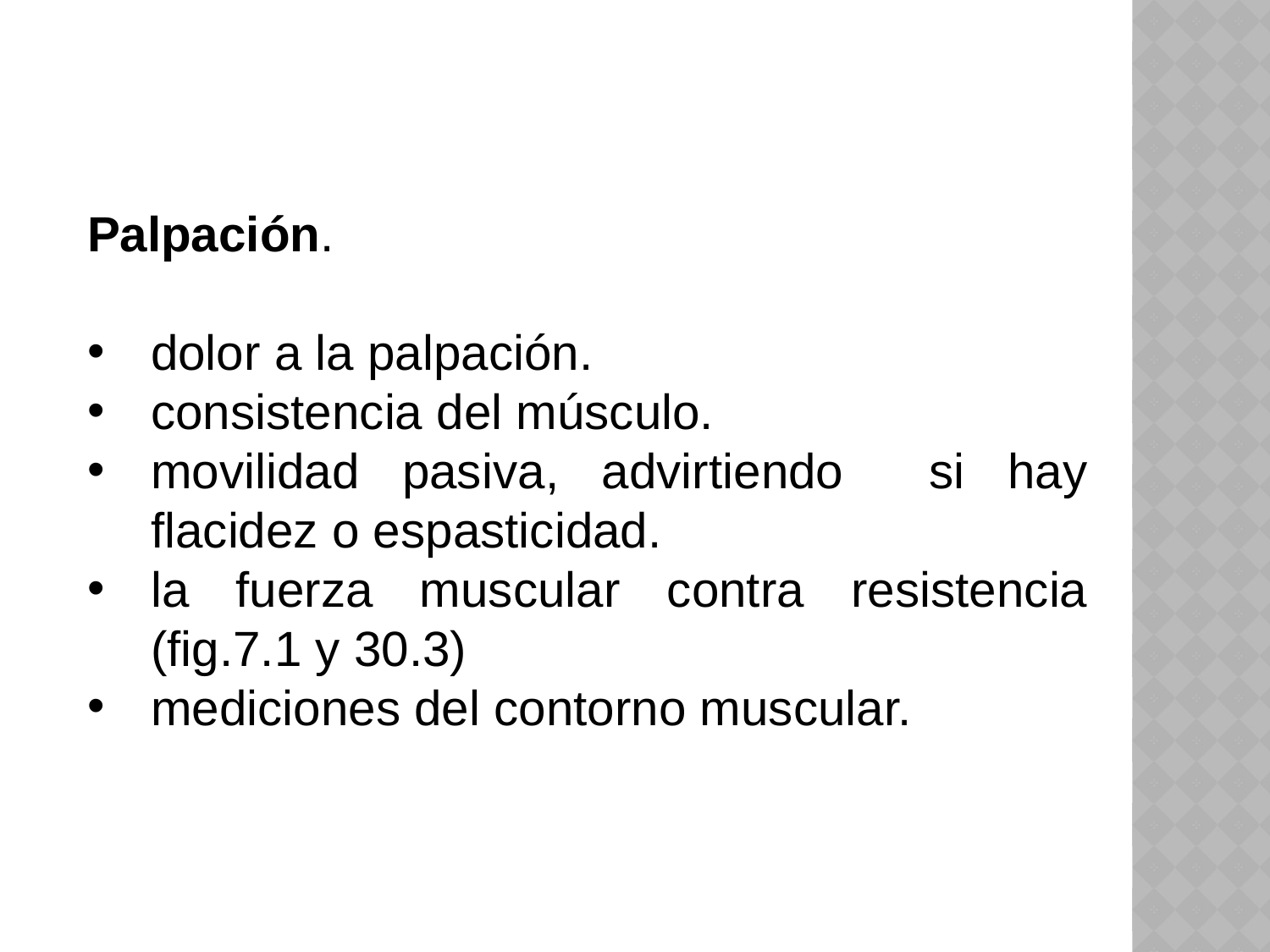

Palpación.

dolor a la palpación.
consistencia del músculo.
movilidad pasiva, advirtiendo  si hay flacidez o espasticidad.
la fuerza muscular contra resistencia (fig.7.1 y 30.3)
mediciones del contorno muscular.